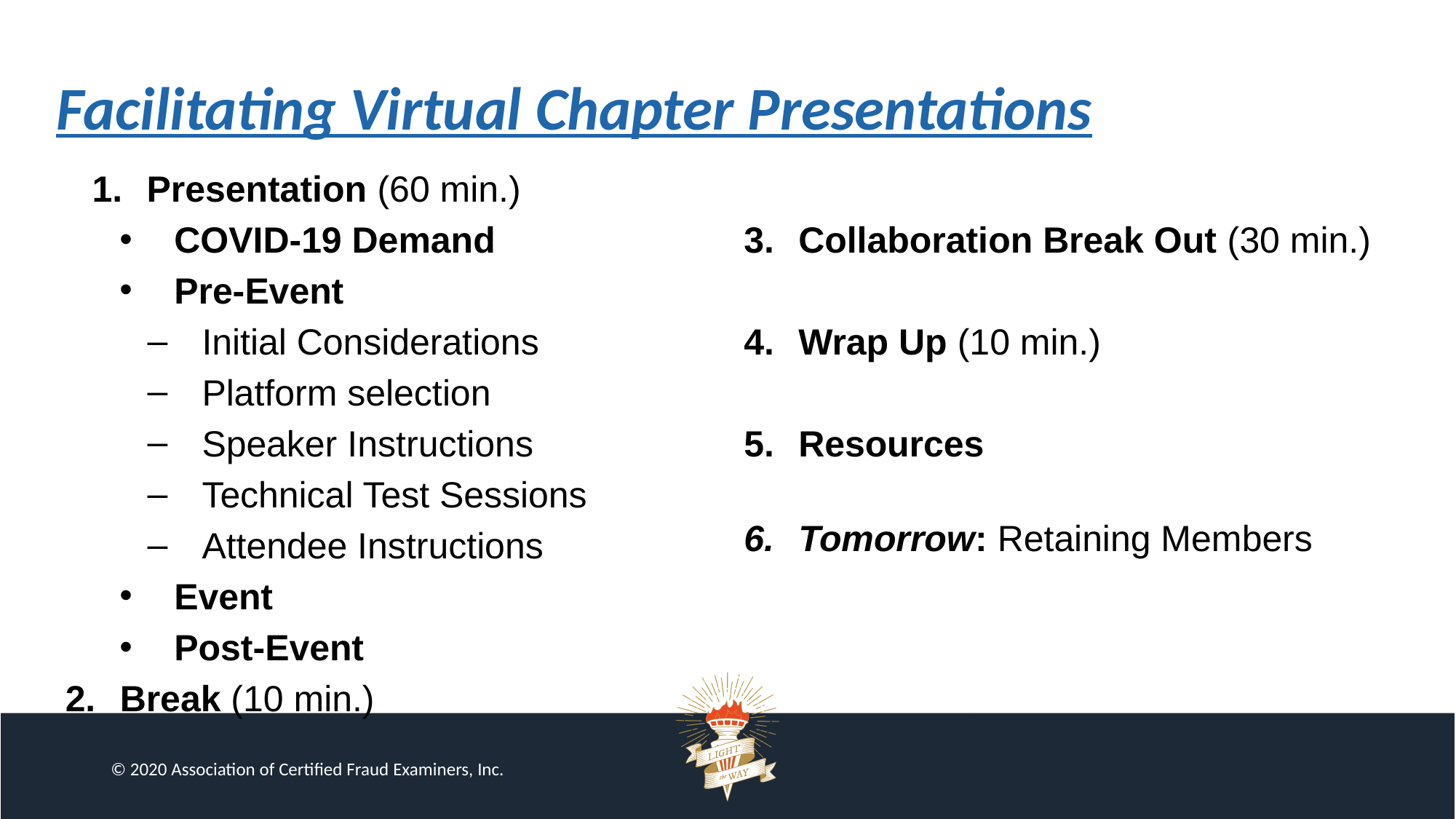

# Facilitating Virtual Chapter Presentations
Presentation (60 min.)
COVID-19 Demand
Pre-Event
Initial Considerations
Platform selection
Speaker Instructions
Technical Test Sessions
Attendee Instructions
Event
Post-Event
Break (10 min.)

Collaboration Break Out (30 min.)

Wrap Up (10 min.)

Resources
Tomorrow: Retaining Members
© 2020 Association of Certified Fraud Examiners, Inc.